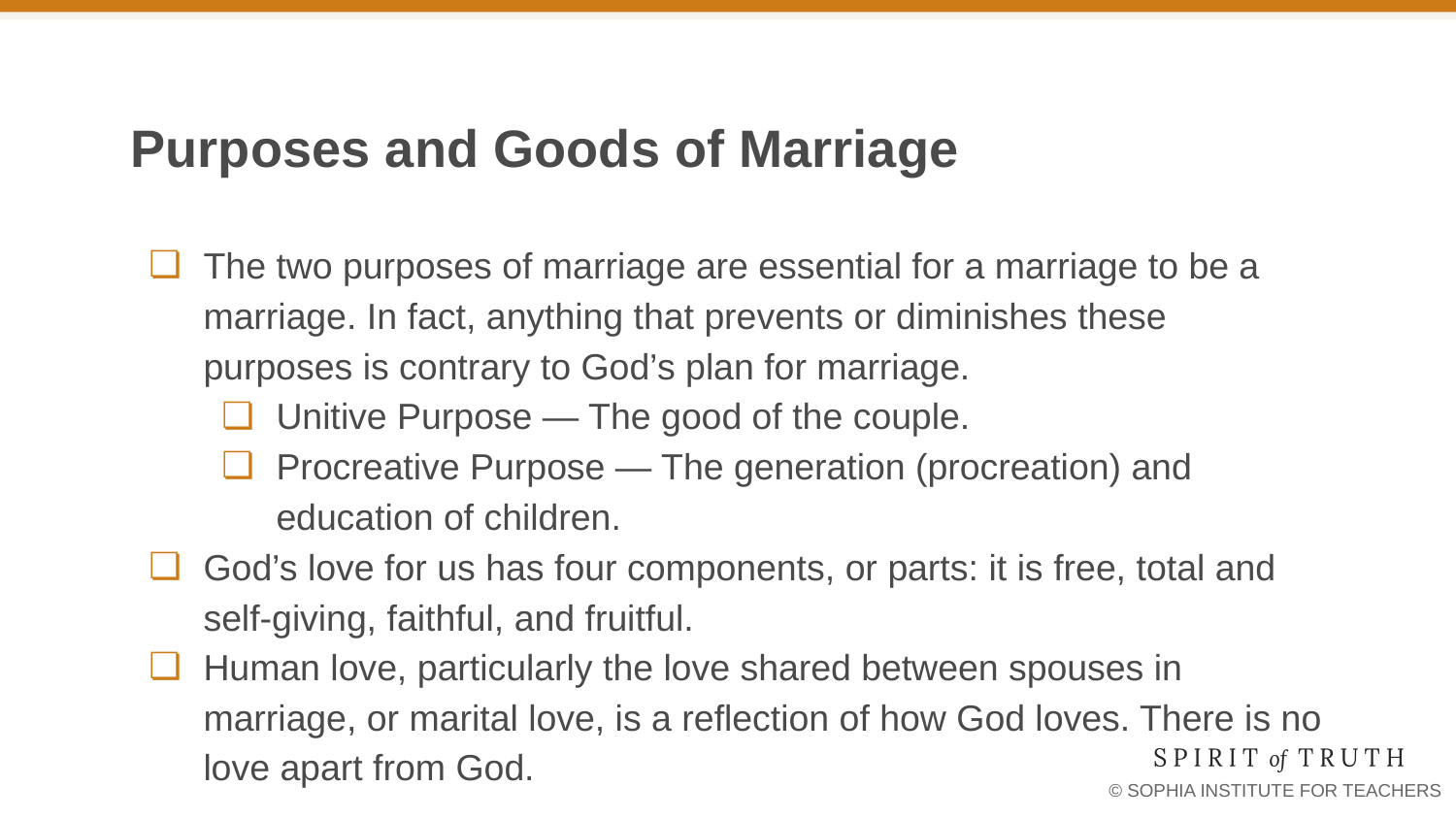

# Purposes and Goods of Marriage
The two purposes of marriage are essential for a marriage to be a marriage. In fact, anything that prevents or diminishes these purposes is contrary to God’s plan for marriage.
Unitive Purpose — The good of the couple.
Procreative Purpose — The generation (procreation) and education of children.
God’s love for us has four components, or parts: it is free, total and self-giving, faithful, and fruitful.
Human love, particularly the love shared between spouses in marriage, or marital love, is a reflection of how God loves. There is no love apart from God.